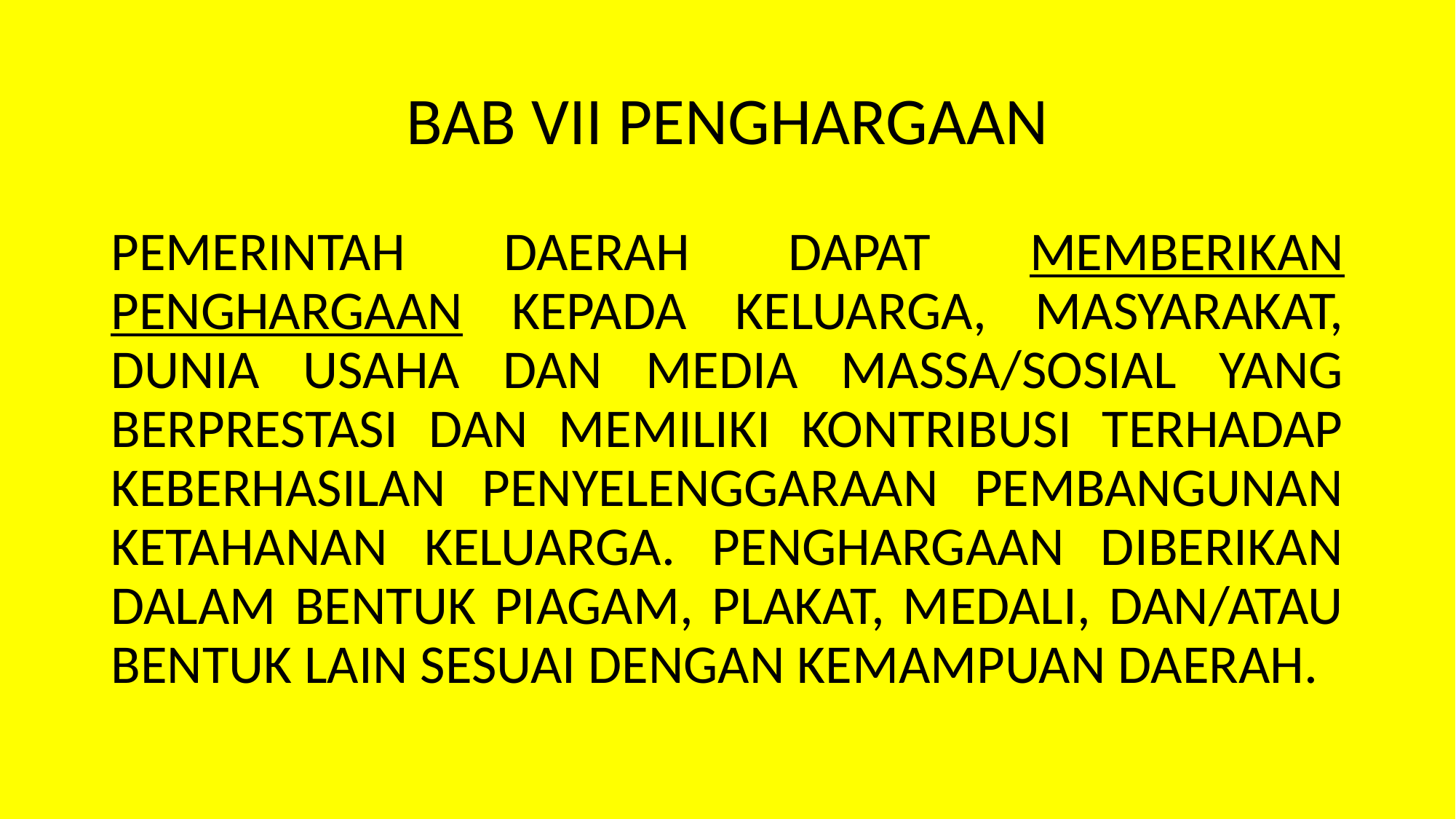

# BAB VII PENGHARGAAN
PEMERINTAH DAERAH DAPAT MEMBERIKAN PENGHARGAAN KEPADA KELUARGA, MASYARAKAT, DUNIA USAHA DAN MEDIA MASSA/SOSIAL YANG BERPRESTASI DAN MEMILIKI KONTRIBUSI TERHADAP KEBERHASILAN PENYELENGGARAAN PEMBANGUNAN KETAHANAN KELUARGA. PENGHARGAAN DIBERIKAN DALAM BENTUK PIAGAM, PLAKAT, MEDALI, DAN/ATAU BENTUK LAIN SESUAI DENGAN KEMAMPUAN DAERAH.